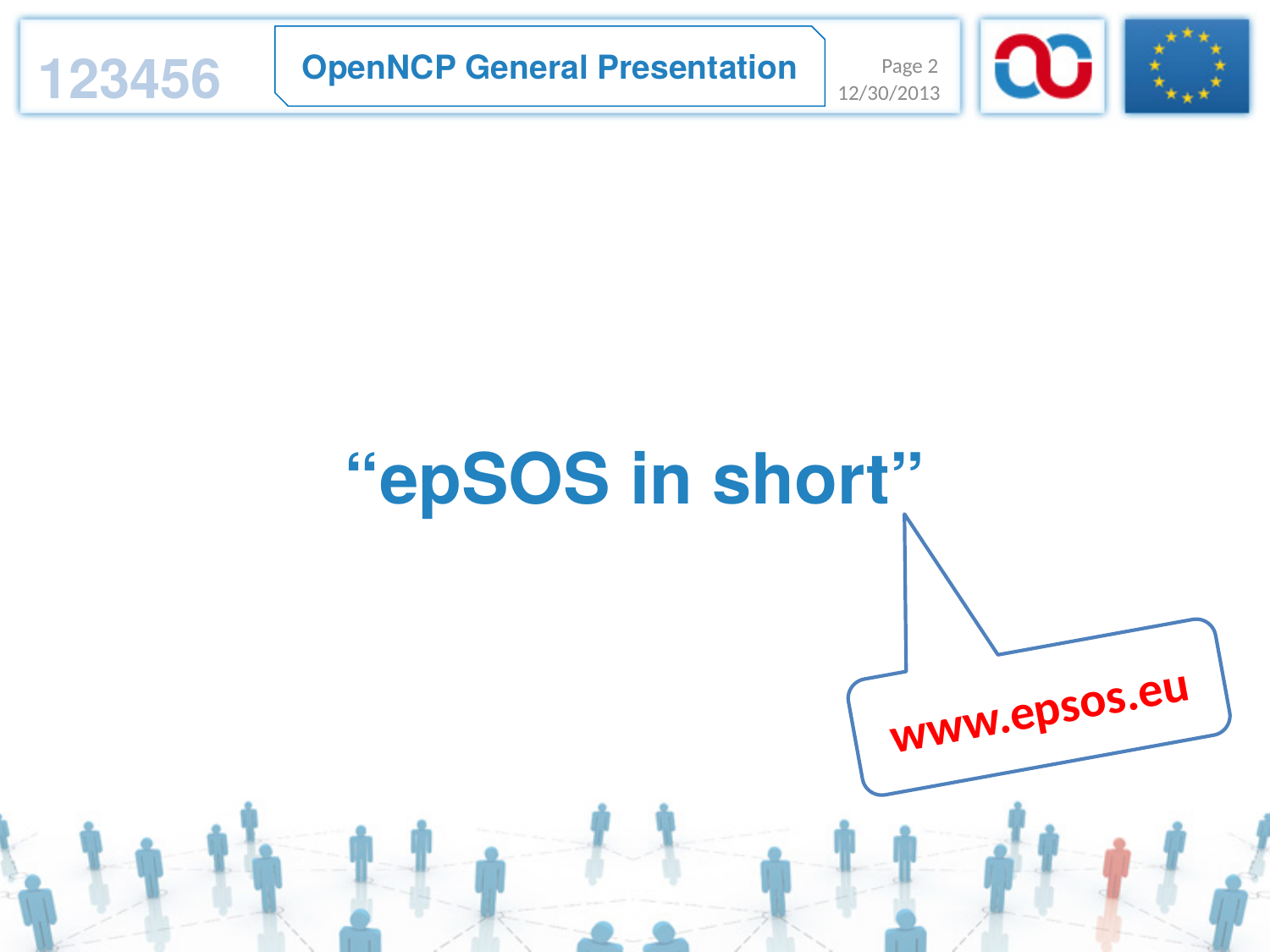

OpenNCP General Presentation
123456
Page 2
12/30/2013
“epSOS in short”
www.epsos.eu